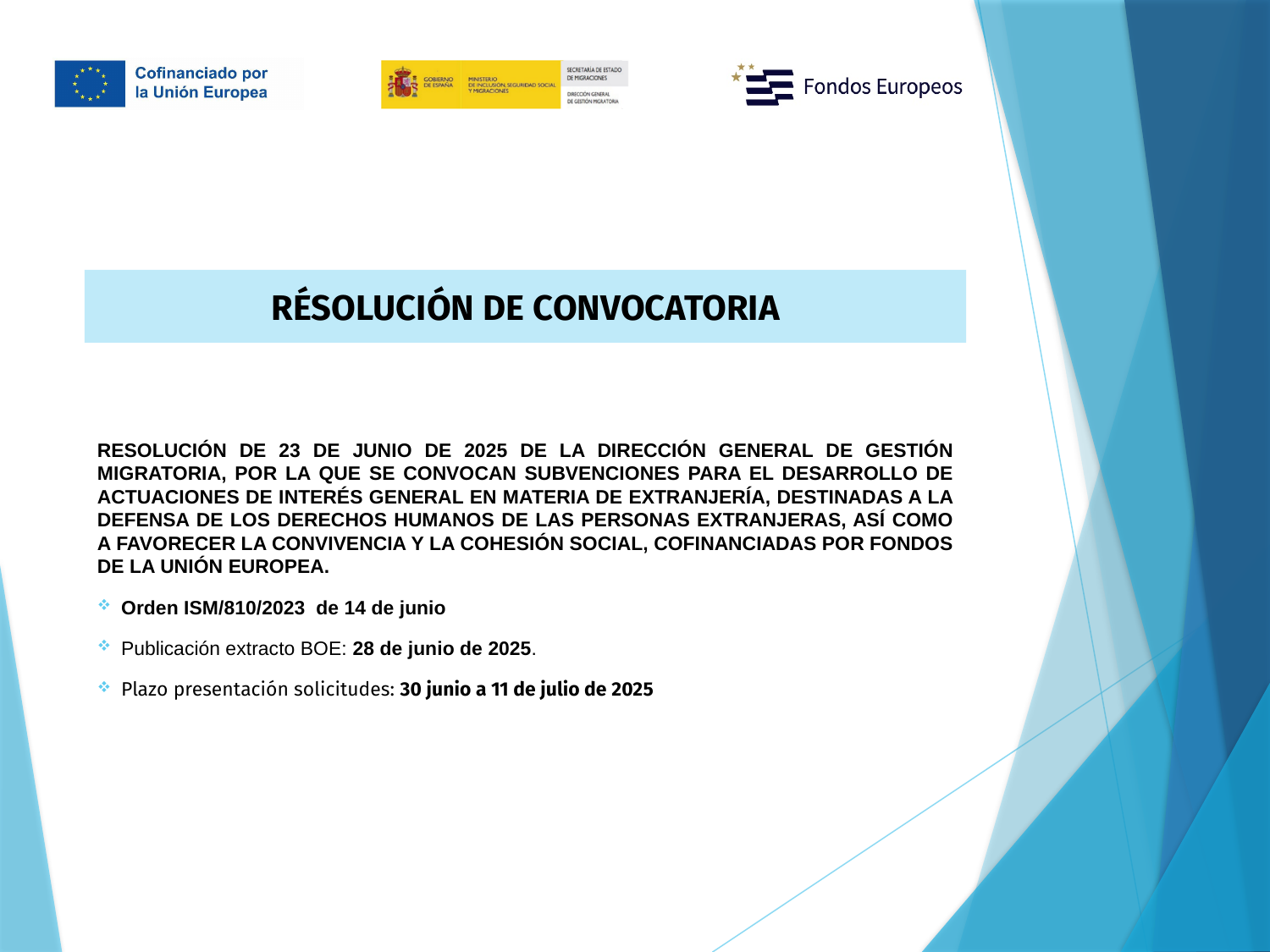

# RÉSOLUCIÓN DE CONVOCATORIA
RESOLUCIÓN DE 23 DE JUNIO DE 2025 DE LA DIRECCIÓN GENERAL DE GESTIÓN MIGRATORIA, POR LA QUE SE CONVOCAN SUBVENCIONES PARA EL DESARROLLO DE ACTUACIONES DE INTERÉS GENERAL EN MATERIA DE EXTRANJERÍA, DESTINADAS A LA DEFENSA DE LOS DERECHOS HUMANOS DE LAS PERSONAS EXTRANJERAS, ASÍ COMO A FAVORECER LA CONVIVENCIA Y LA COHESIÓN SOCIAL, COFINANCIADAS POR FONDOS DE LA UNIÓN EUROPEA.
Orden ISM/810/2023  de 14 de junio
Publicación extracto BOE: 28 de junio de 2025.
Plazo presentación solicitudes: 30 junio a 11 de julio de 2025